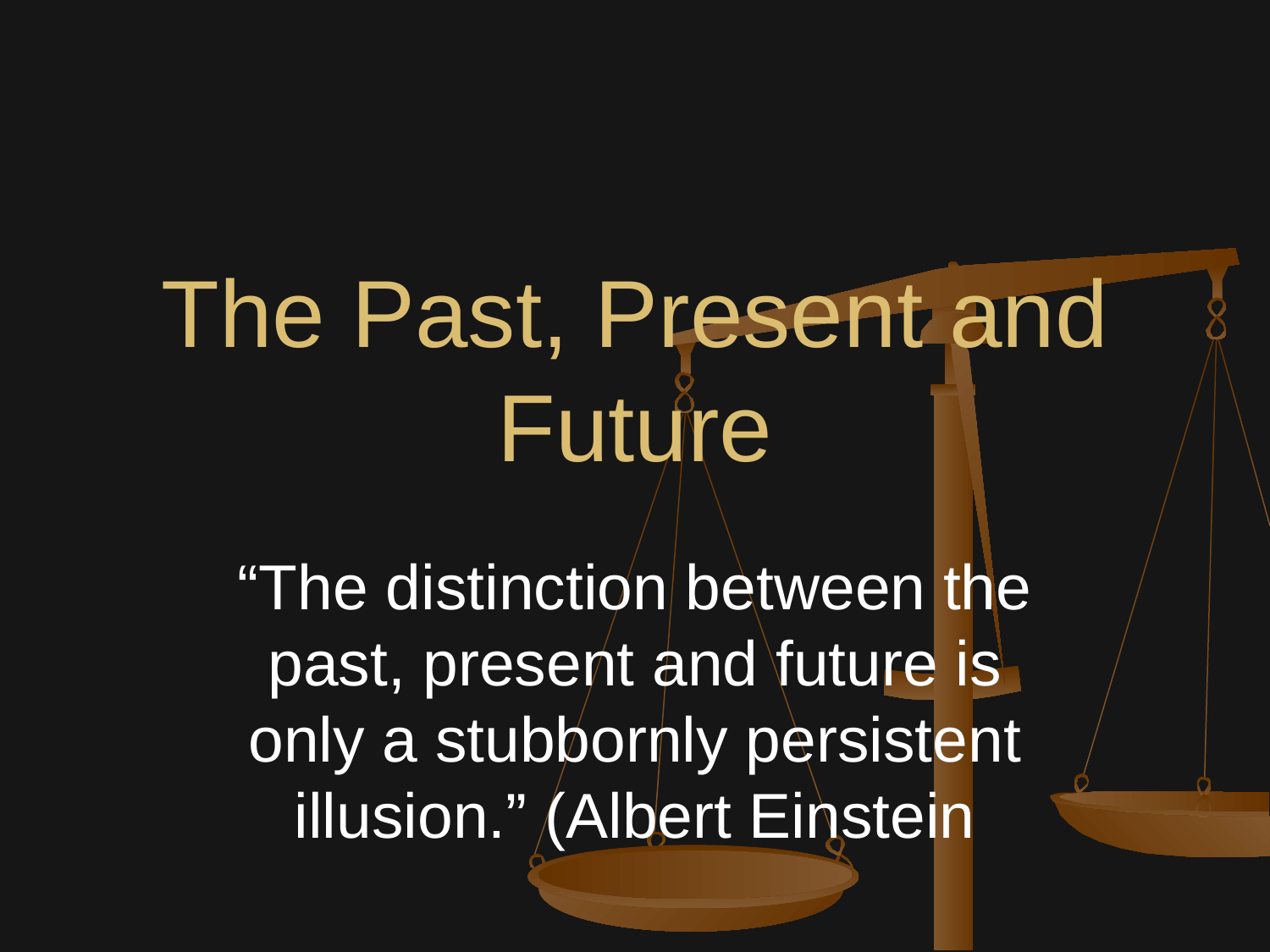

# The Past, Present and Future
“The distinction between the past, present and future is only a stubbornly persistent illusion.” (Albert Einstein